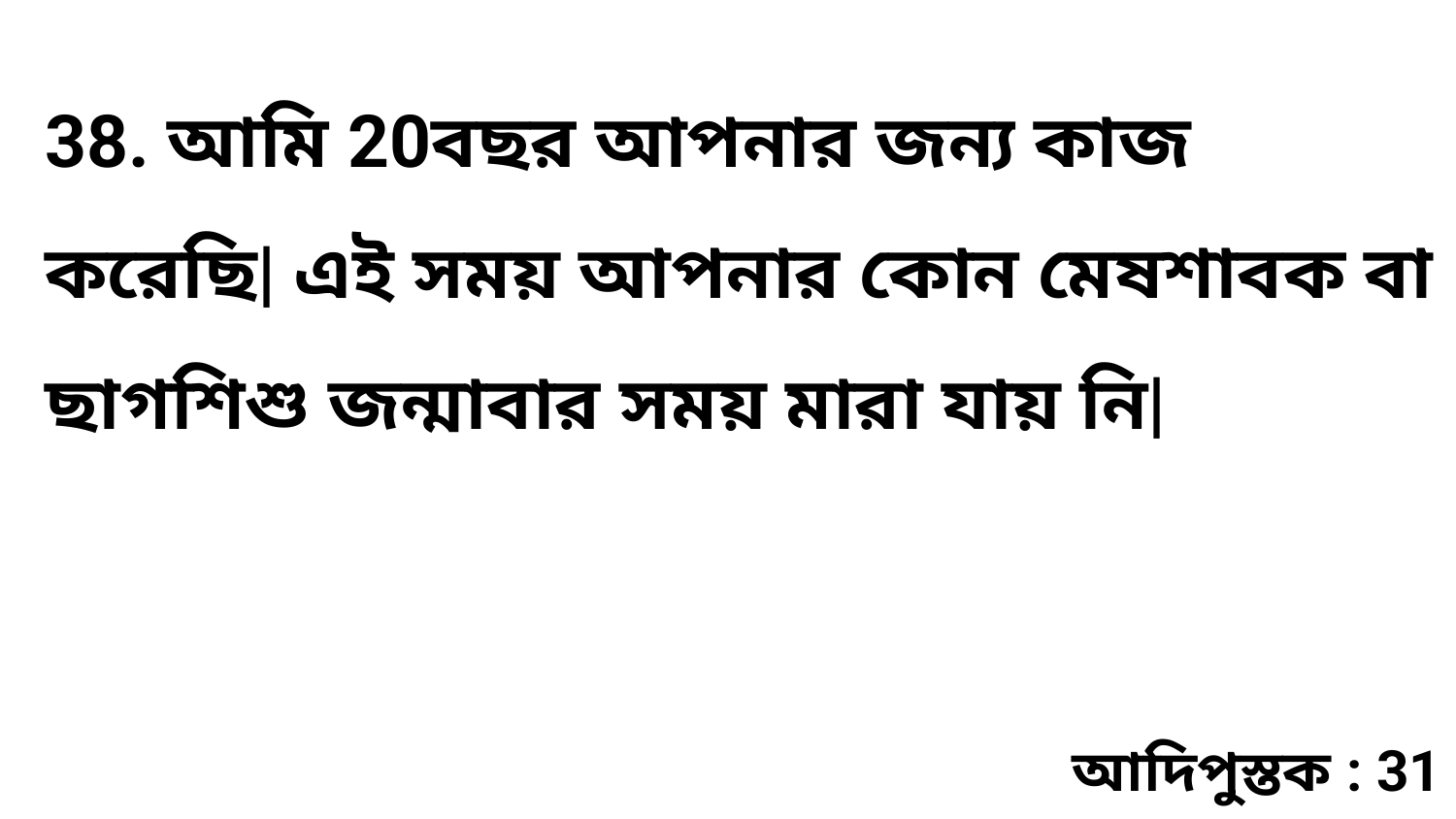

38. আমি 20বছর আপনার জন্য কাজ করেছি| এই সময় আপনার কোন মেষশাবক বা ছাগশিশু জন্মাবার সময় মারা যায় নি|
আদিপুস্তক : 31